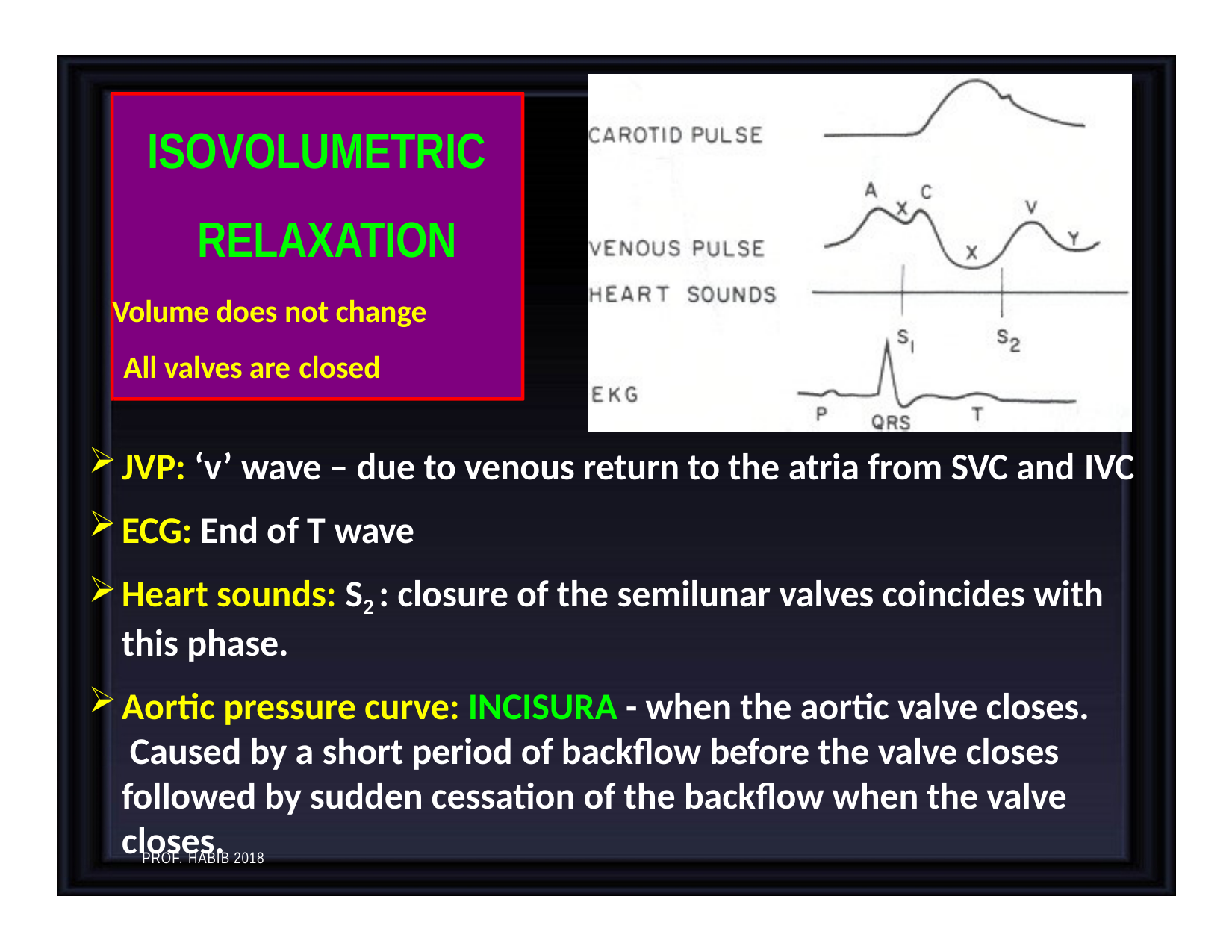

# ISOVOLUMETRIC  RELAXATION
Volume does not change  All valves are closed

JVP: ‘v’ wave – due to venous return to the atria from SVC and IVC
ECG: End of T wave
Heart sounds: S2 : closure of the semilunar valves coincides with  this phase.
Aortic pressure curve: INCISURA - when the aortic valve closes.  Caused by a short period of backflow before the valve closes  followed by sudden cessation of the backflow when the valve  closes.
PROF. HABIB 2018